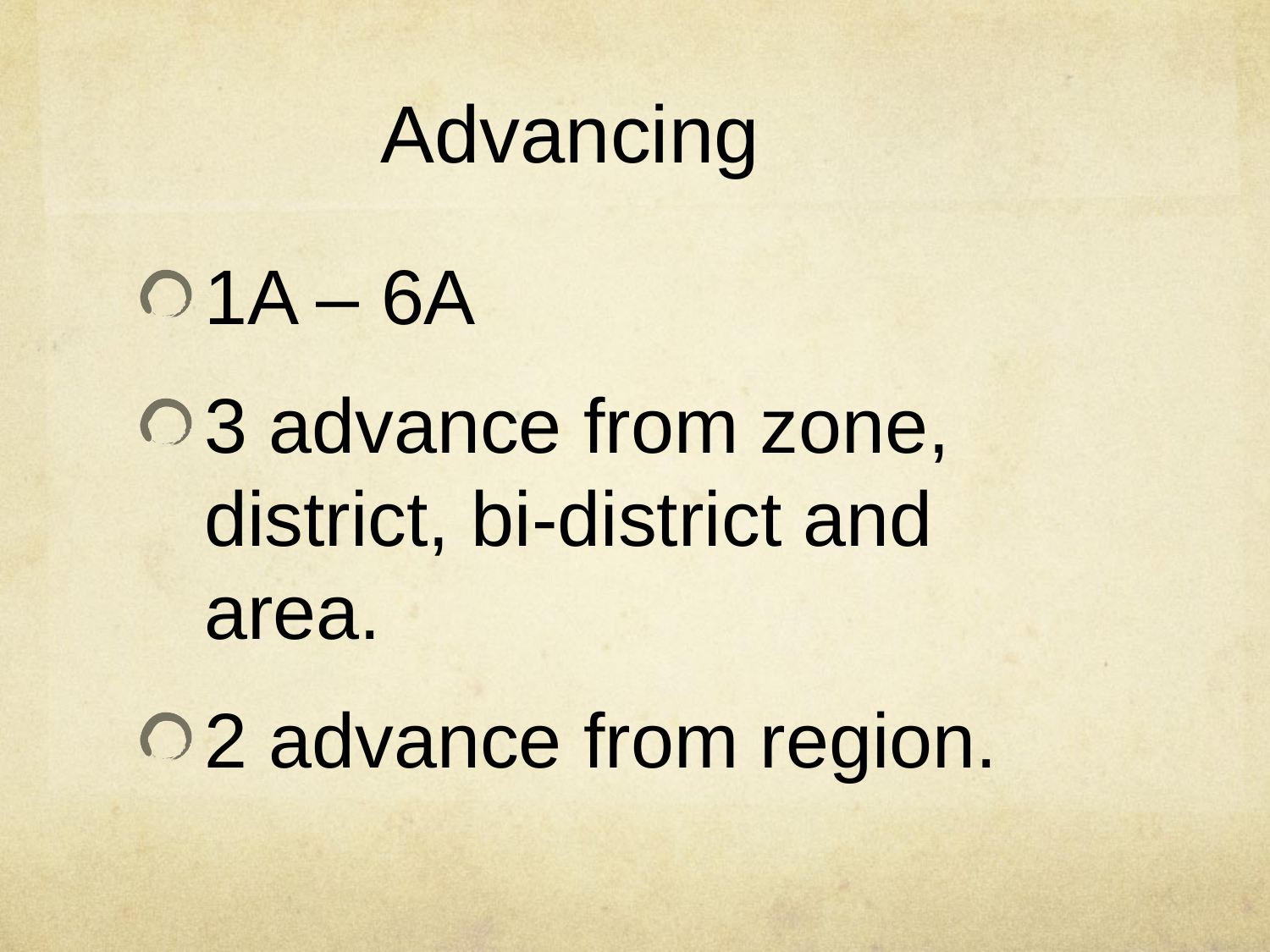

# Advancing
1A – 6A
3 advance from zone, district, bi-district and area.
2 advance from region.